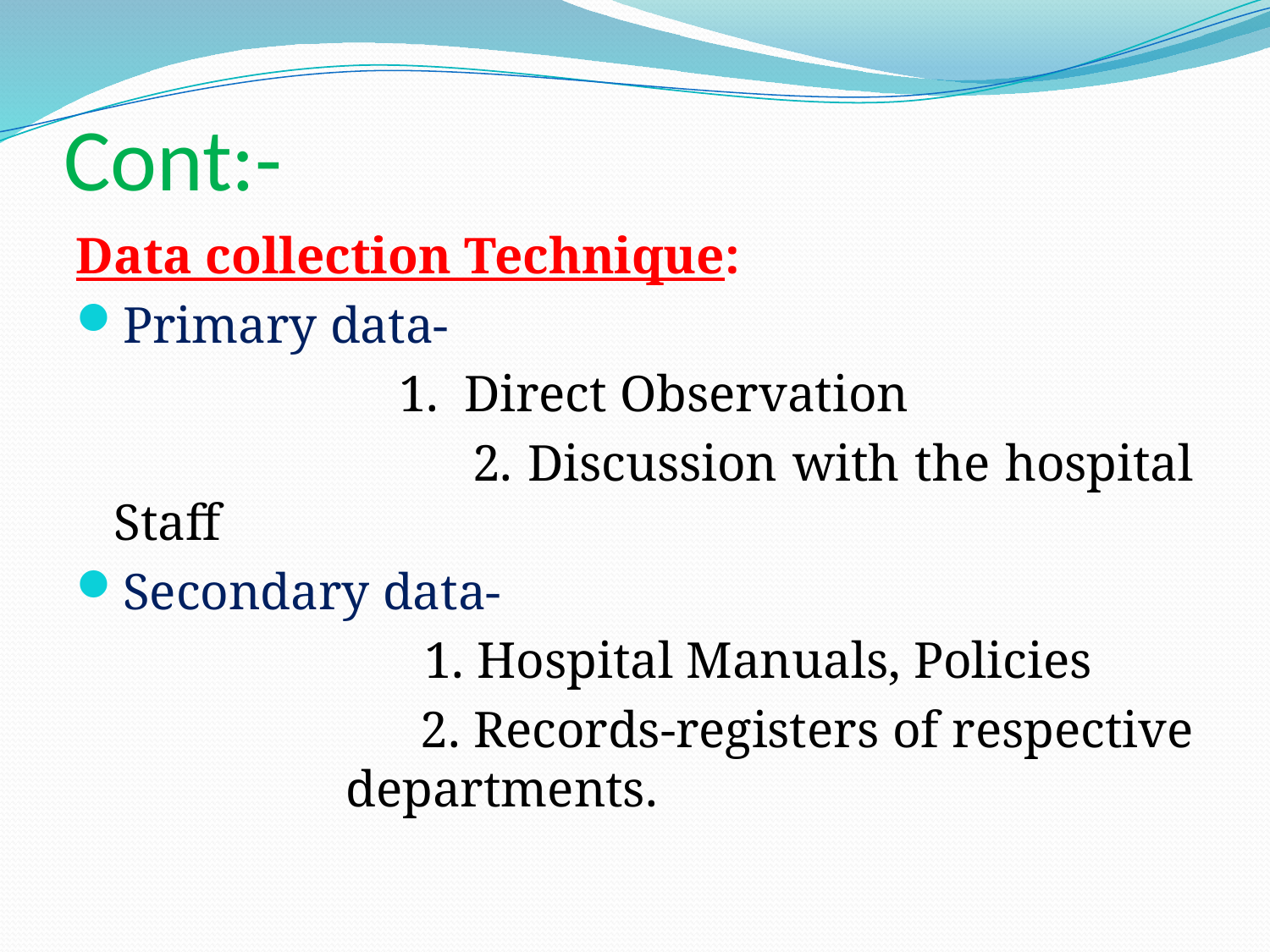

# Cont:-
Data collection Technique:
Primary data-
                         1.  Direct Observation
                          2. Discussion with the hospital Staff
Secondary data-
                           1. Hospital Manuals, Policies
                          2. Records-registers of respective                   departments.